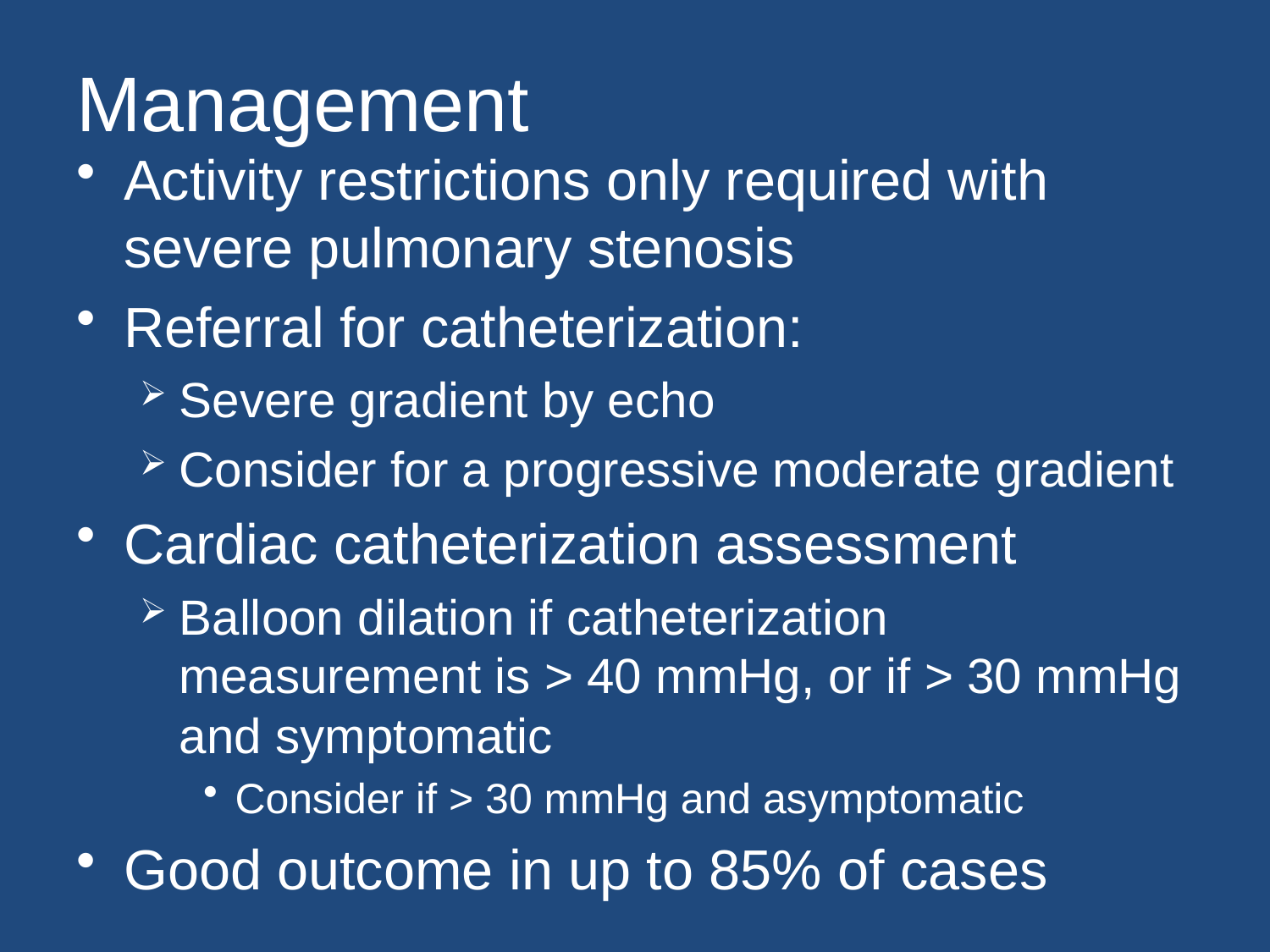

# Management
Activity restrictions only required with severe pulmonary stenosis
Referral for catheterization:
Severe gradient by echo
Consider for a progressive moderate gradient
Cardiac catheterization assessment
Balloon dilation if catheterization measurement is > 40 mmHg, or if > 30 mmHg and symptomatic
Consider if > 30 mmHg and asymptomatic
Good outcome in up to 85% of cases